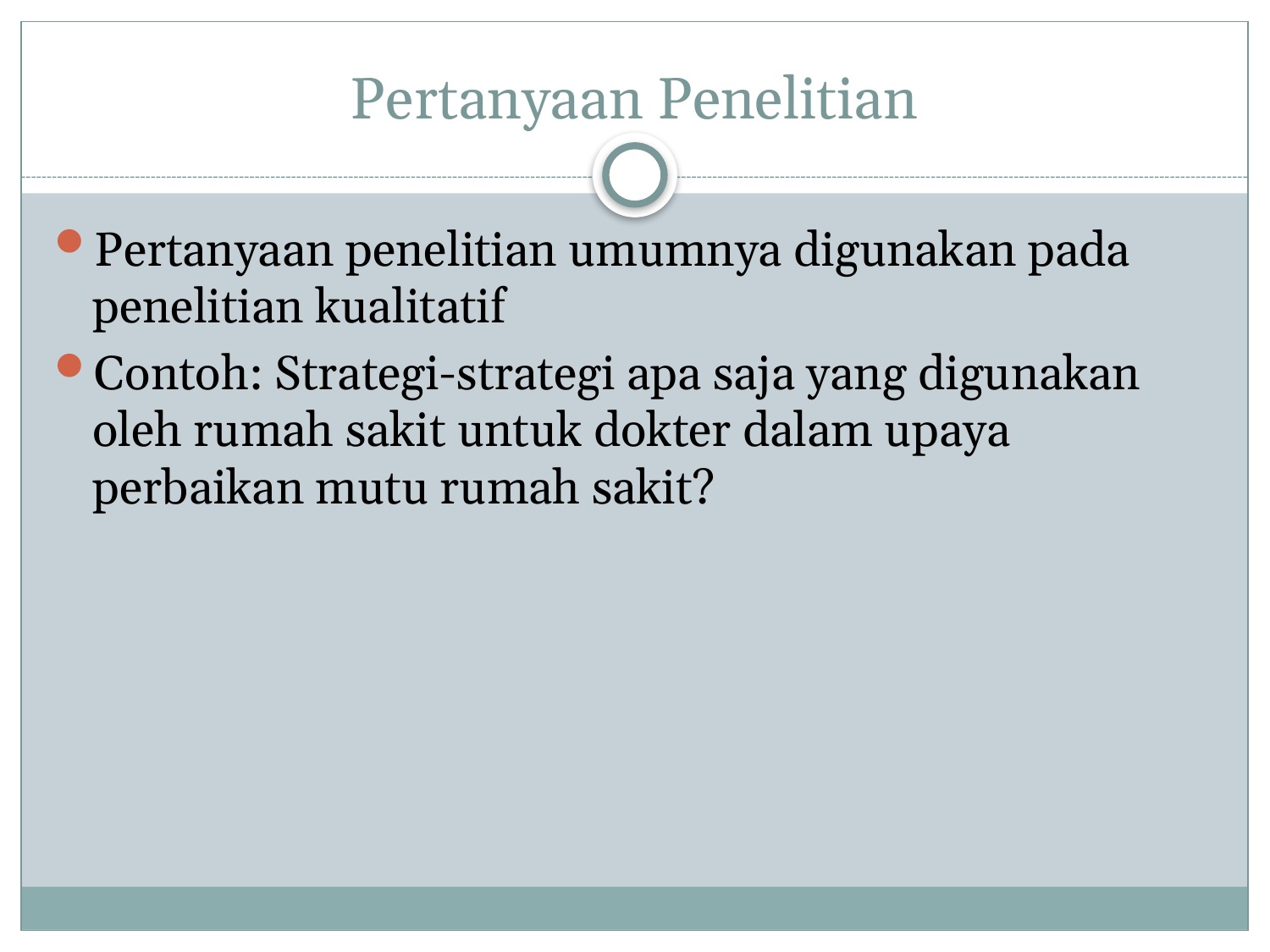

# Pertanyaan Penelitian
Pertanyaan penelitian umumnya digunakan pada penelitian kualitatif
Contoh: Strategi-strategi apa saja yang digunakan oleh rumah sakit untuk dokter dalam upaya perbaikan mutu rumah sakit?